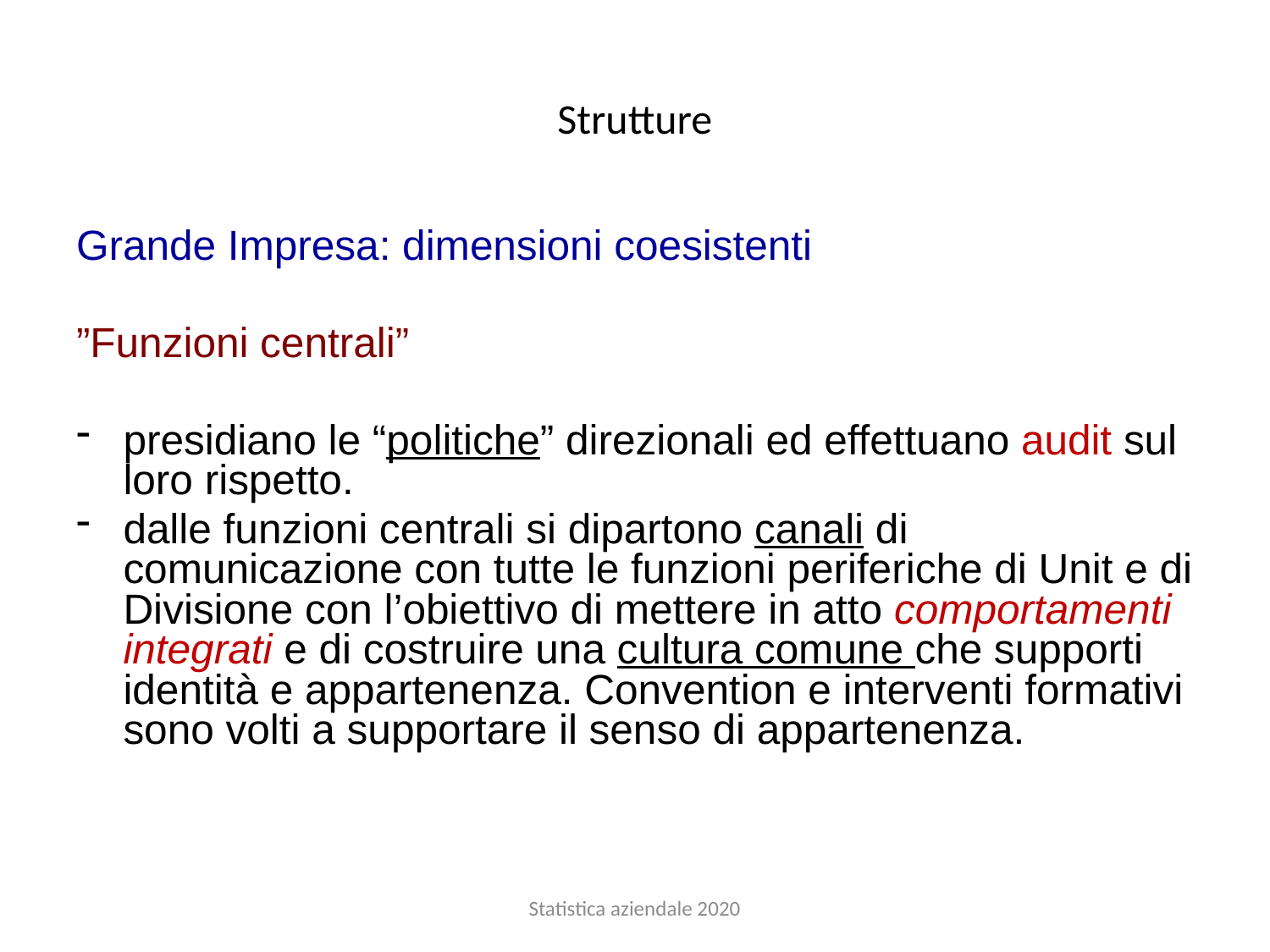

# Strutture
Grande Impresa: dimensioni coesistenti

”Funzioni centrali”

presidiano le “politiche” direzionali ed effettuano audit sul loro rispetto.
dalle funzioni centrali si dipartono canali di comunicazione con tutte le funzioni periferiche di Unit e di Divisione con l’obiettivo di mettere in atto comportamenti integrati e di costruire una cultura comune che supporti identità e appartenenza. Convention e interventi formativi sono volti a supportare il senso di appartenenza.

Statistica aziendale 2020